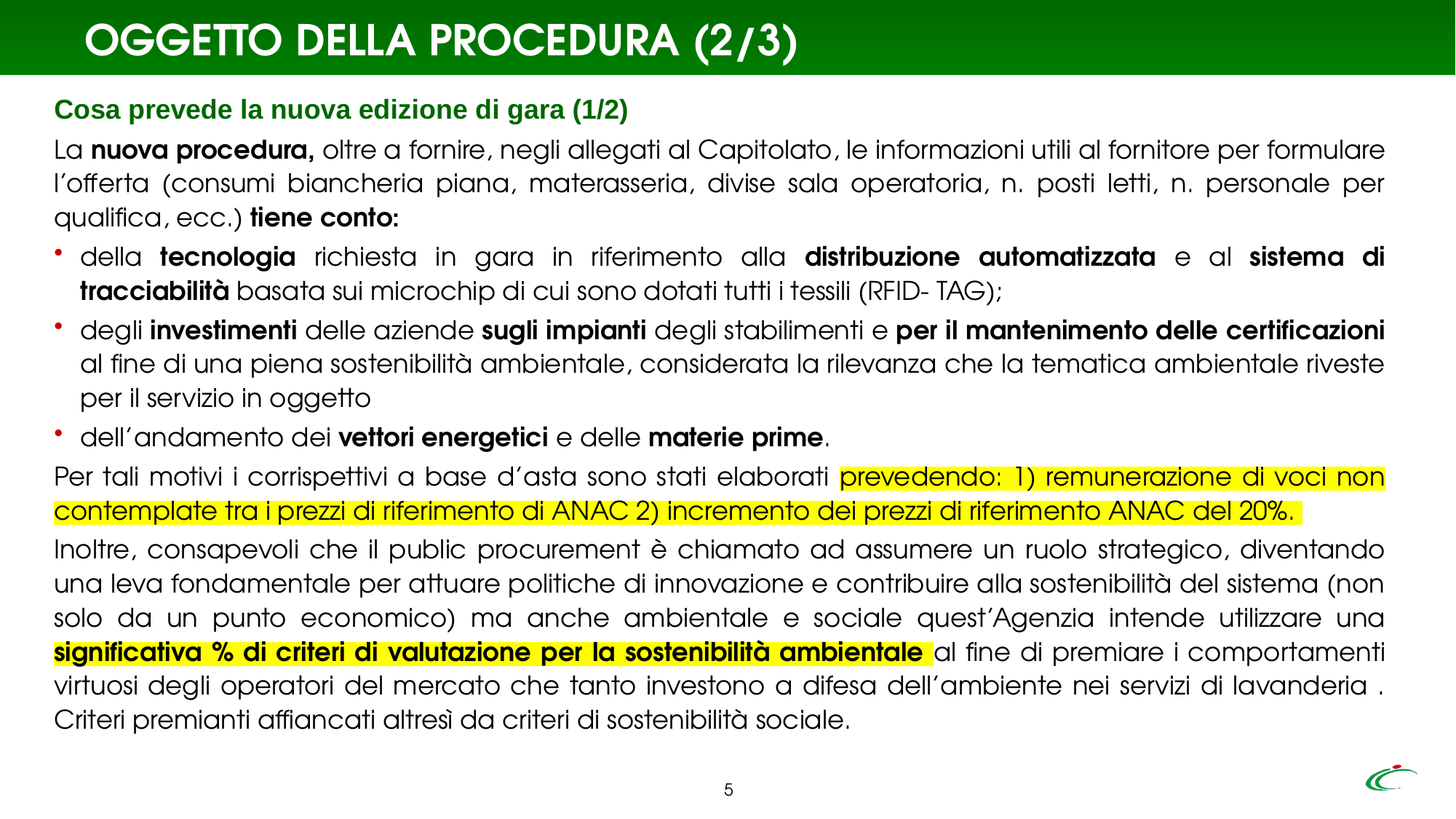

# OGGETTO DELLA PROCEDURA (2/3)
Cosa prevede la nuova edizione di gara (1/2)
La nuova procedura, oltre a fornire, negli allegati al Capitolato, le informazioni utili al fornitore per formulare l’offerta (consumi biancheria piana, materasseria, divise sala operatoria, n. posti letti, n. personale per qualifica, ecc.) tiene conto:
della tecnologia richiesta in gara in riferimento alla distribuzione automatizzata e al sistema di tracciabilità basata sui microchip di cui sono dotati tutti i tessili (RFID- TAG);
degli investimenti delle aziende sugli impianti degli stabilimenti e per il mantenimento delle certificazioni al fine di una piena sostenibilità ambientale, considerata la rilevanza che la tematica ambientale riveste per il servizio in oggetto
dell’andamento dei vettori energetici e delle materie prime.
Per tali motivi i corrispettivi a base d’asta sono stati elaborati prevedendo: 1) remunerazione di voci non contemplate tra i prezzi di riferimento di ANAC 2) incremento dei prezzi di riferimento ANAC del 20%.
Inoltre, consapevoli che il public procurement è chiamato ad assumere un ruolo strategico, diventando una leva fondamentale per attuare politiche di innovazione e contribuire alla sostenibilità del sistema (non solo da un punto economico) ma anche ambientale e sociale quest’Agenzia intende utilizzare una significativa % di criteri di valutazione per la sostenibilità ambientale al fine di premiare i comportamenti virtuosi degli operatori del mercato che tanto investono a difesa dell’ambiente nei servizi di lavanderia . Criteri premianti affiancati altresì da criteri di sostenibilità sociale.